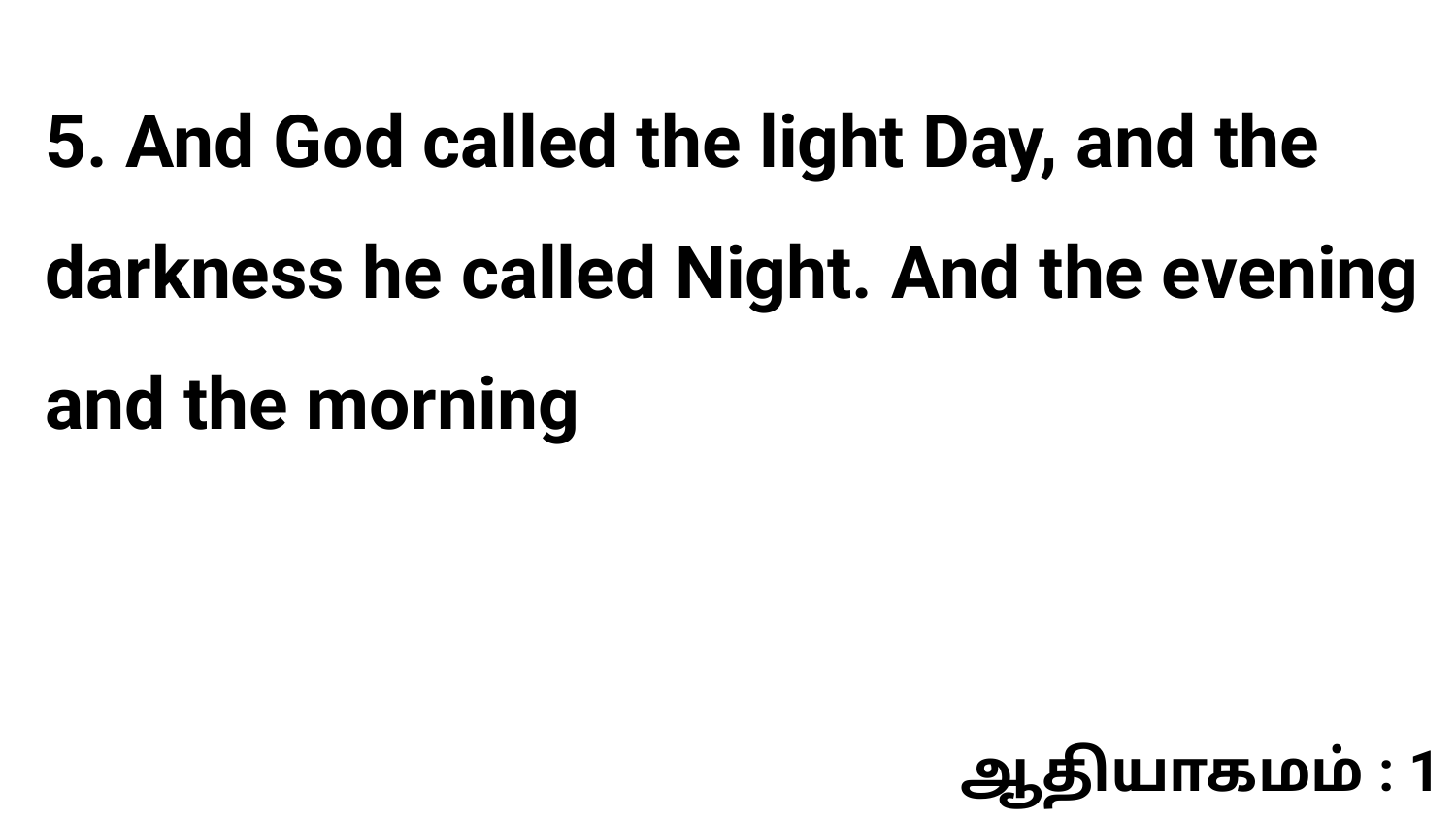

5. And God called the light Day, and the darkness he called Night. And the evening and the morning
ஆதியாகமம் : 1